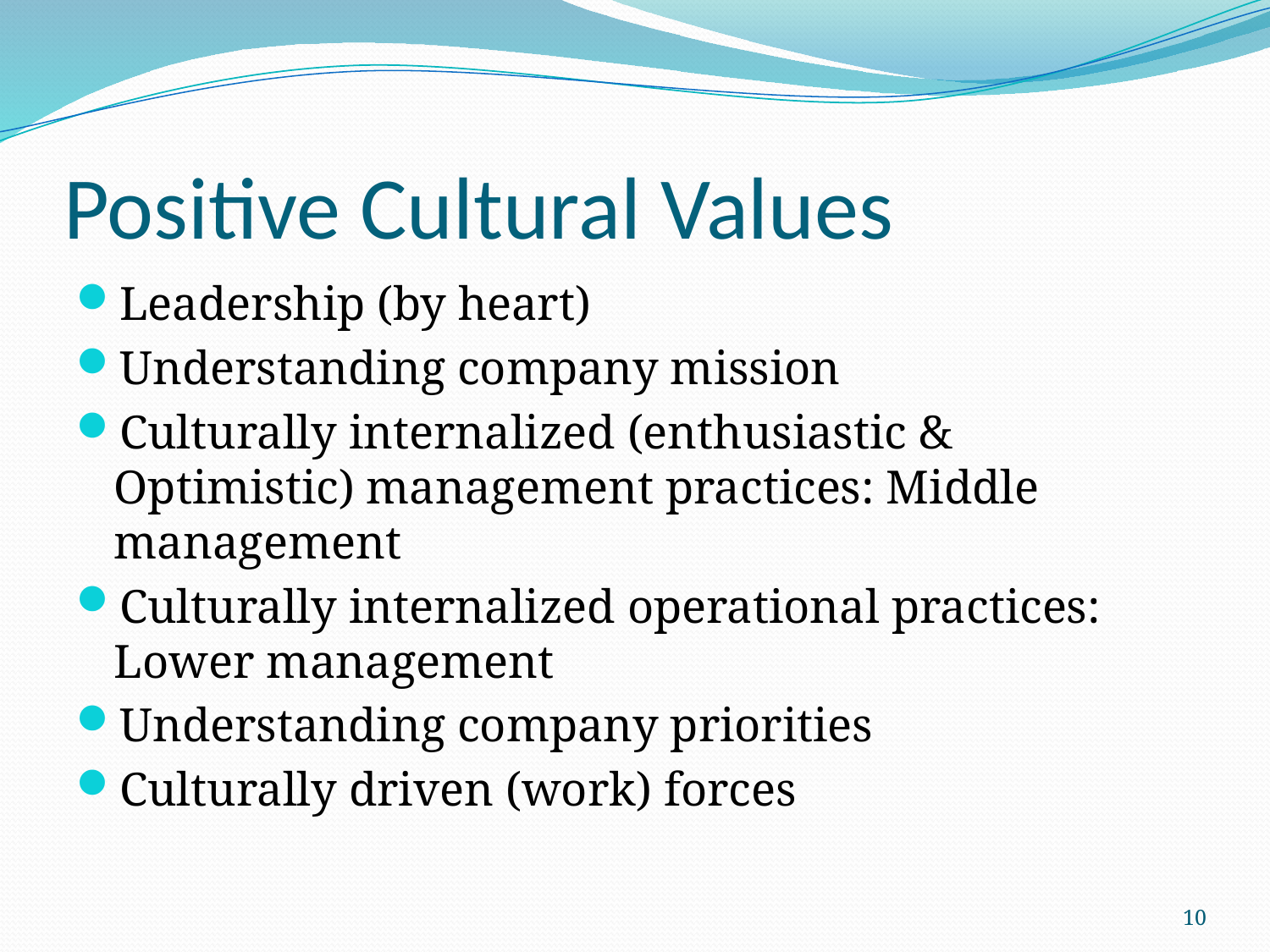

# Positive Cultural Values
Leadership (by heart)
Understanding company mission
Culturally internalized (enthusiastic & Optimistic) management practices: Middle management
Culturally internalized operational practices: Lower management
Understanding company priorities
Culturally driven (work) forces
10